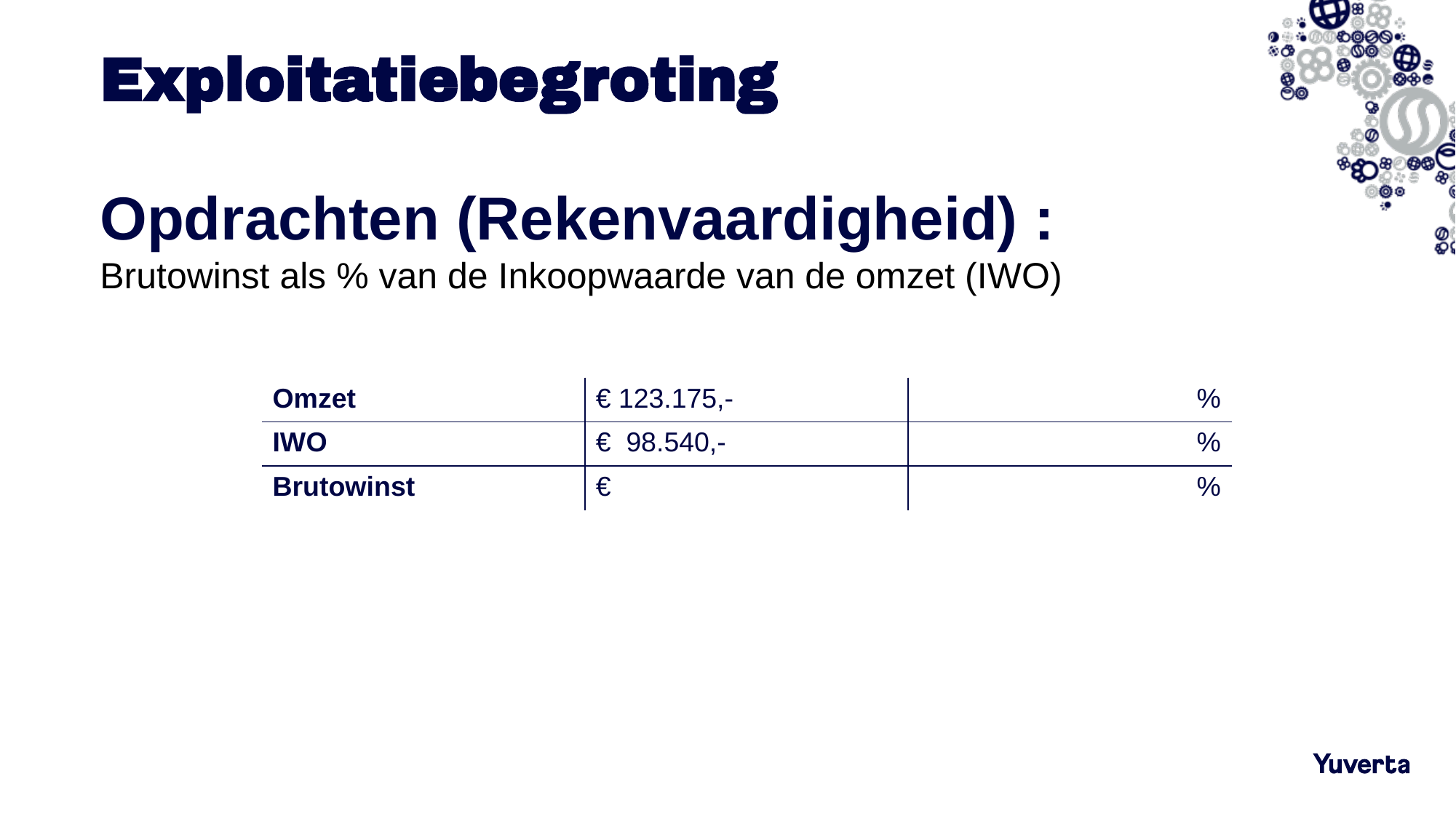

# Exploitatiebegroting
Opdrachten (Rekenvaardigheid) :
Brutowinst als % van de Inkoopwaarde van de omzet (IWO)

| Omzet | € 123.175,- | % |
| --- | --- | --- |
| IWO | € 98.540,- | % |
| Brutowinst | € | % |